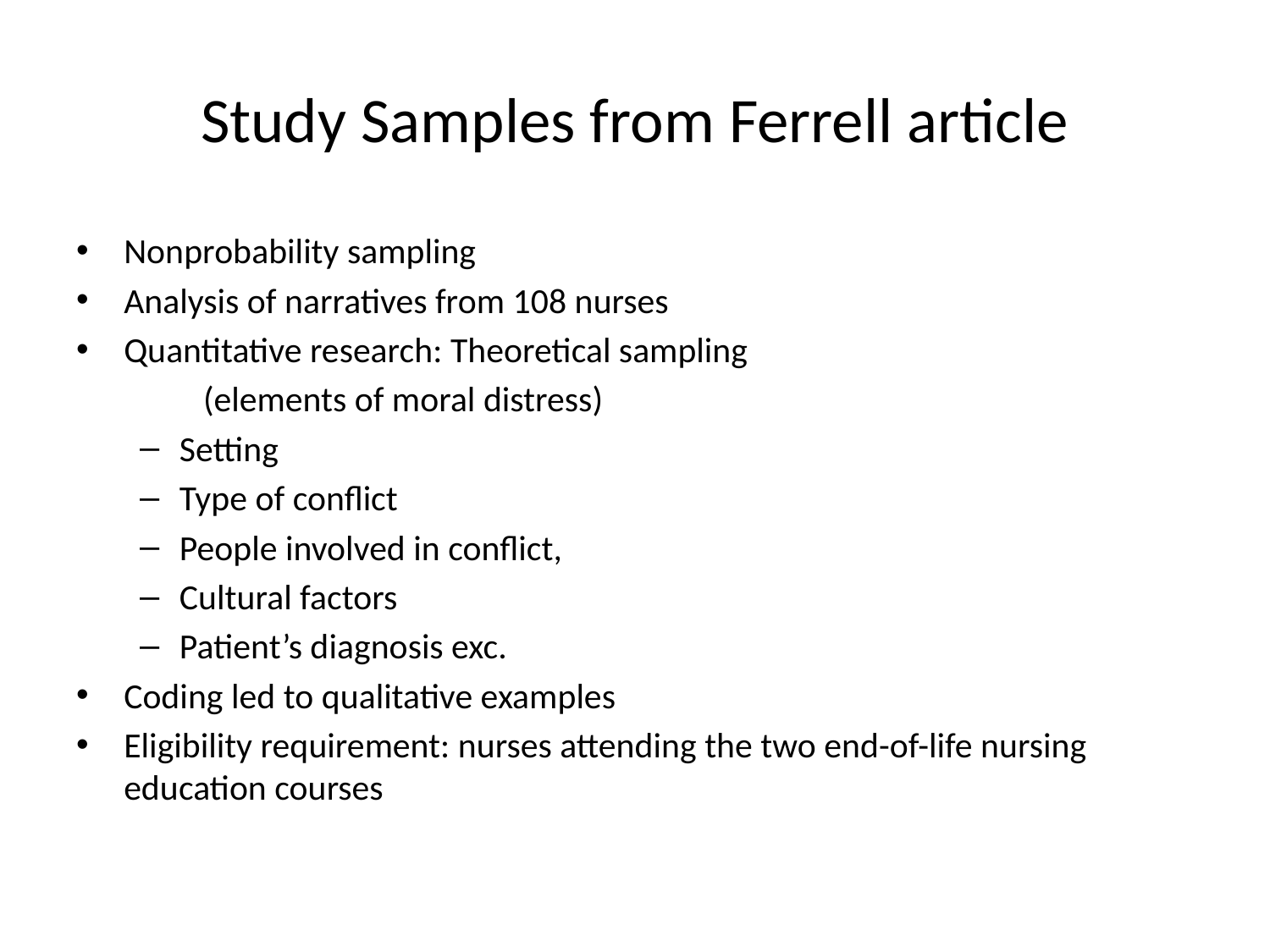

# Study Samples from Ferrell article
Nonprobability sampling
Analysis of narratives from 108 nurses
Quantitative research: Theoretical sampling
	(elements of moral distress)
Setting
Type of conflict
People involved in conflict,
Cultural factors
Patient’s diagnosis exc.
Coding led to qualitative examples
Eligibility requirement: nurses attending the two end-of-life nursing education courses